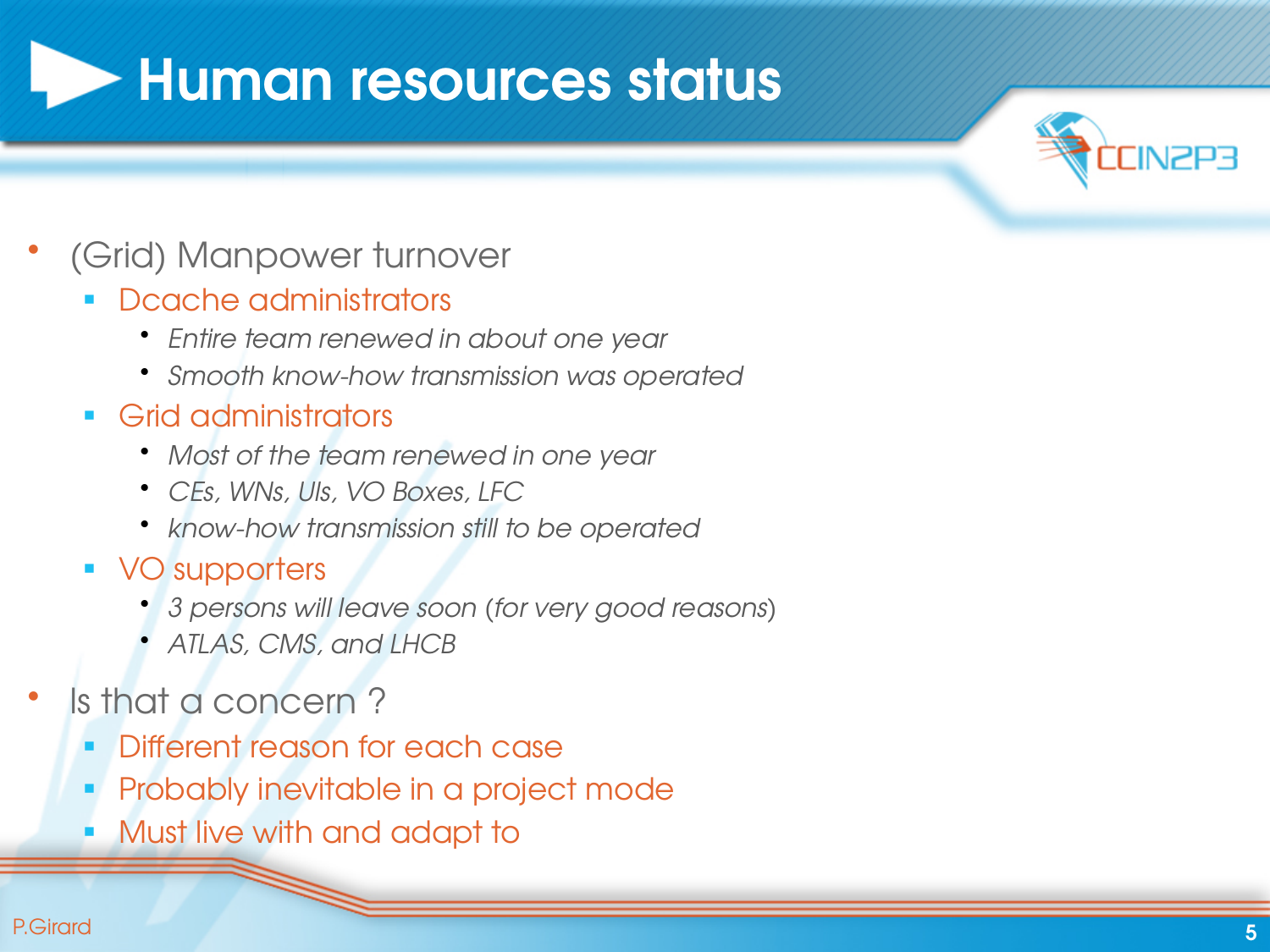

# Human resources status
(Grid) Manpower turnover
Dcache administrators
Entire team renewed in about one year
Smooth know-how transmission was operated
Grid administrators
Most of the team renewed in one year
CEs, WNs, UIs, VO Boxes, LFC
know-how transmission still to be operated
VO supporters
3 persons will leave soon (for very good reasons)
ATLAS, CMS, and LHCB
Is that a concern ?
Different reason for each case
Probably inevitable in a project mode
Must live with and adapt to

5